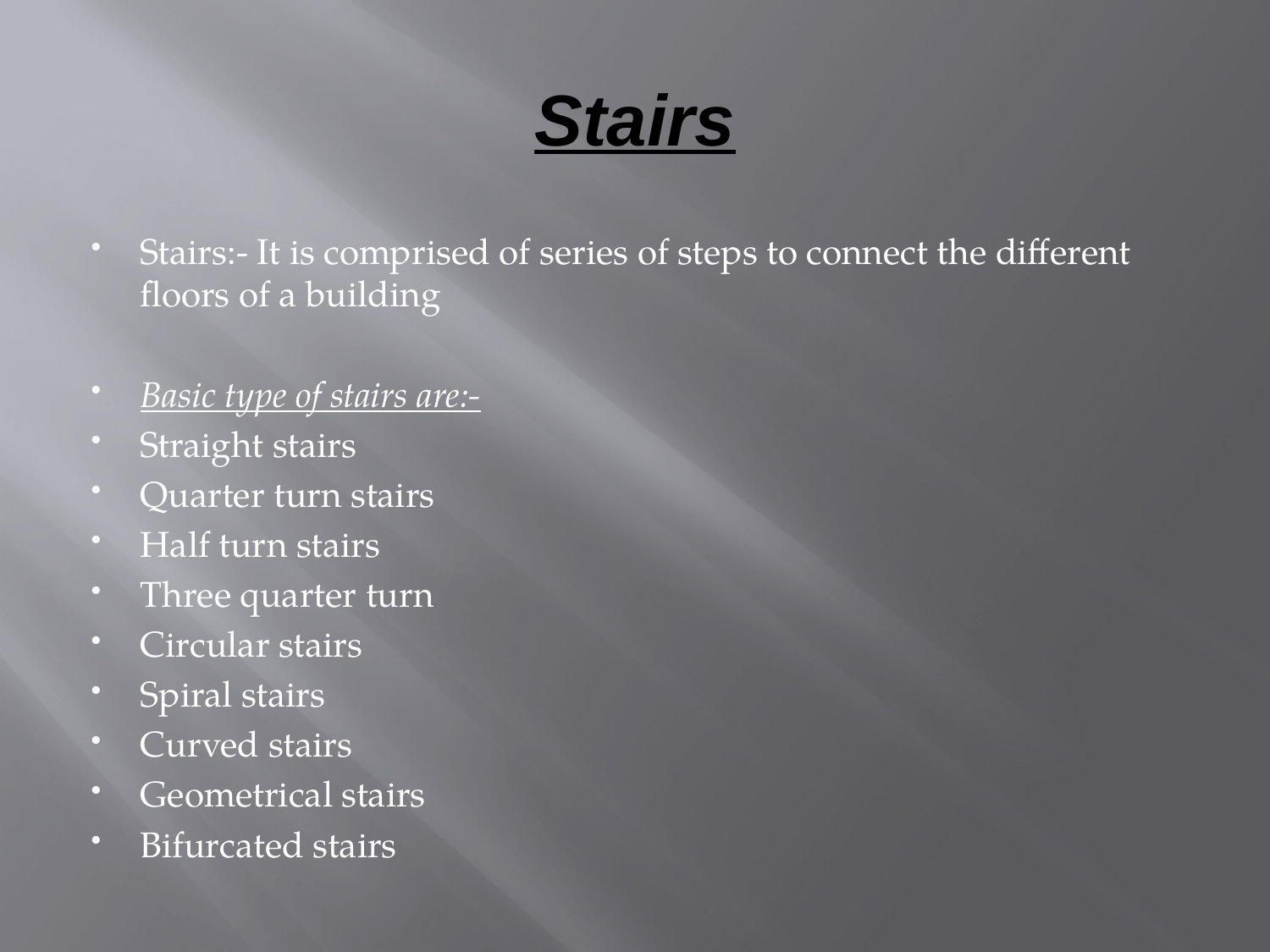

# Stairs
Stairs:- It is comprised of series of steps to connect the different floors of a building

Basic type of stairs are:-
Straight stairs
Quarter turn stairs
Half turn stairs
Three quarter turn
Circular stairs
Spiral stairs
Curved stairs
Geometrical stairs
Bifurcated stairs